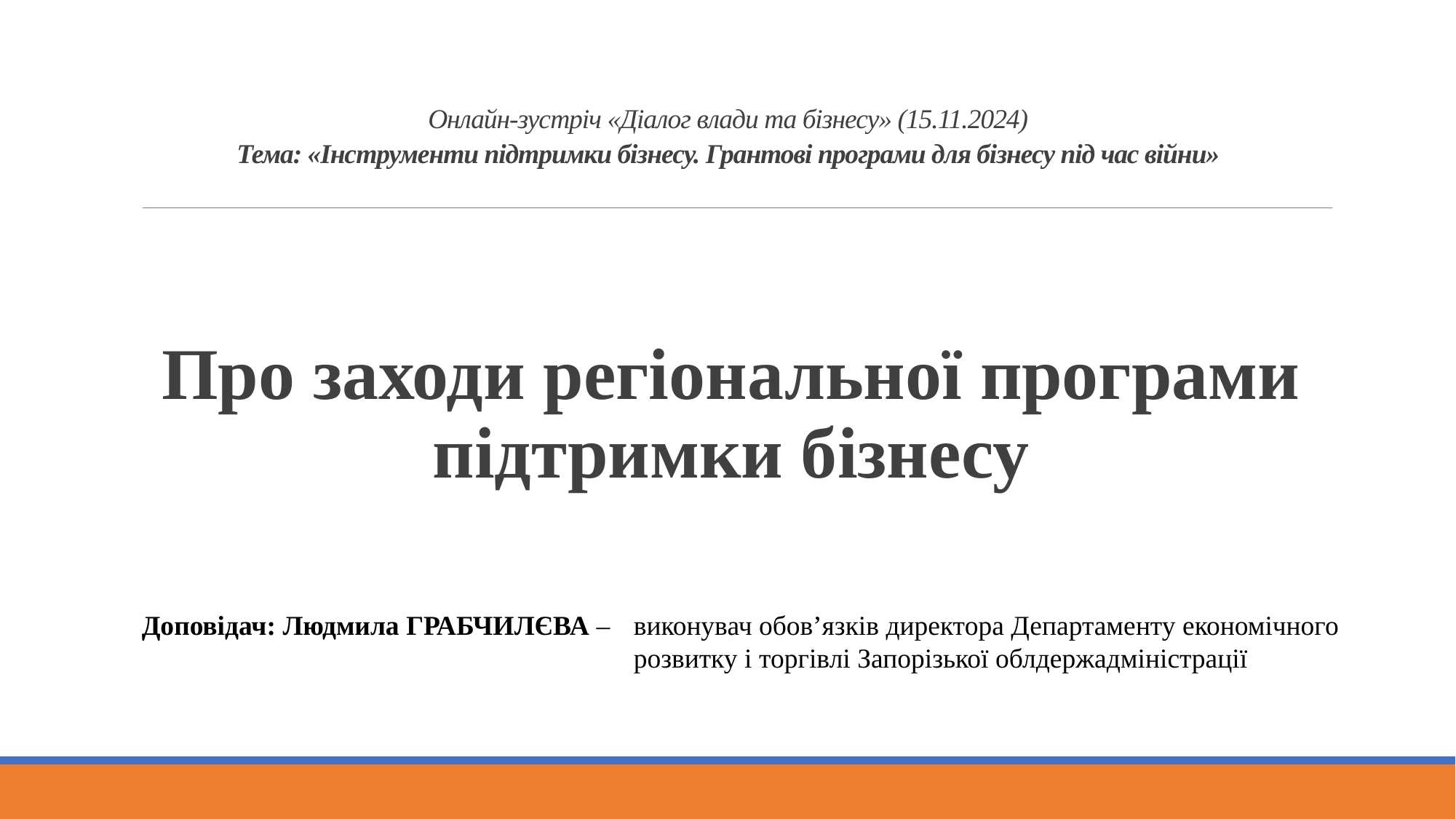

# Онлайн-зустріч «Діалог влади та бізнесу» (15.11.2024) Тема: «Інструменти підтримки бізнесу. Грантові програми для бізнесу під час війни»

Про заходи регіональної програми підтримки бізнесу

Доповідач: Людмила ГРАБЧИЛЄВА –
виконувач обов’язків директора Департаменту економічного розвитку і торгівлі Запорізької облдержадміністрації